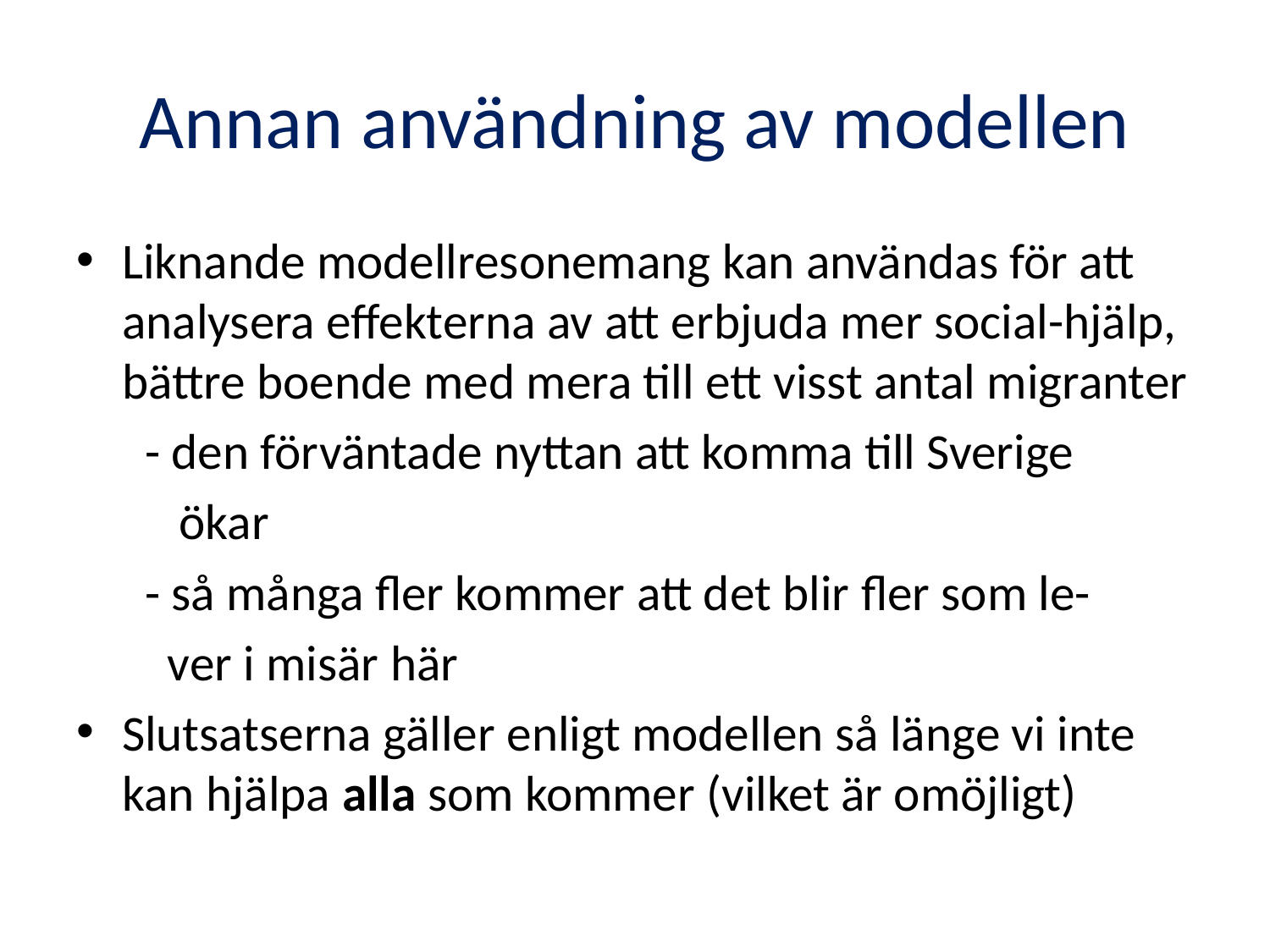

# Annan användning av modellen
Liknande modellresonemang kan användas för att analysera effekterna av att erbjuda mer social-hjälp, bättre boende med mera till ett visst antal migranter
      - den förväntade nyttan att komma till Sverige
         ökar
      - så många fler kommer att det blir fler som le-
        ver i misär här
Slutsatserna gäller enligt modellen så länge vi inte kan hjälpa alla som kommer (vilket är omöjligt)